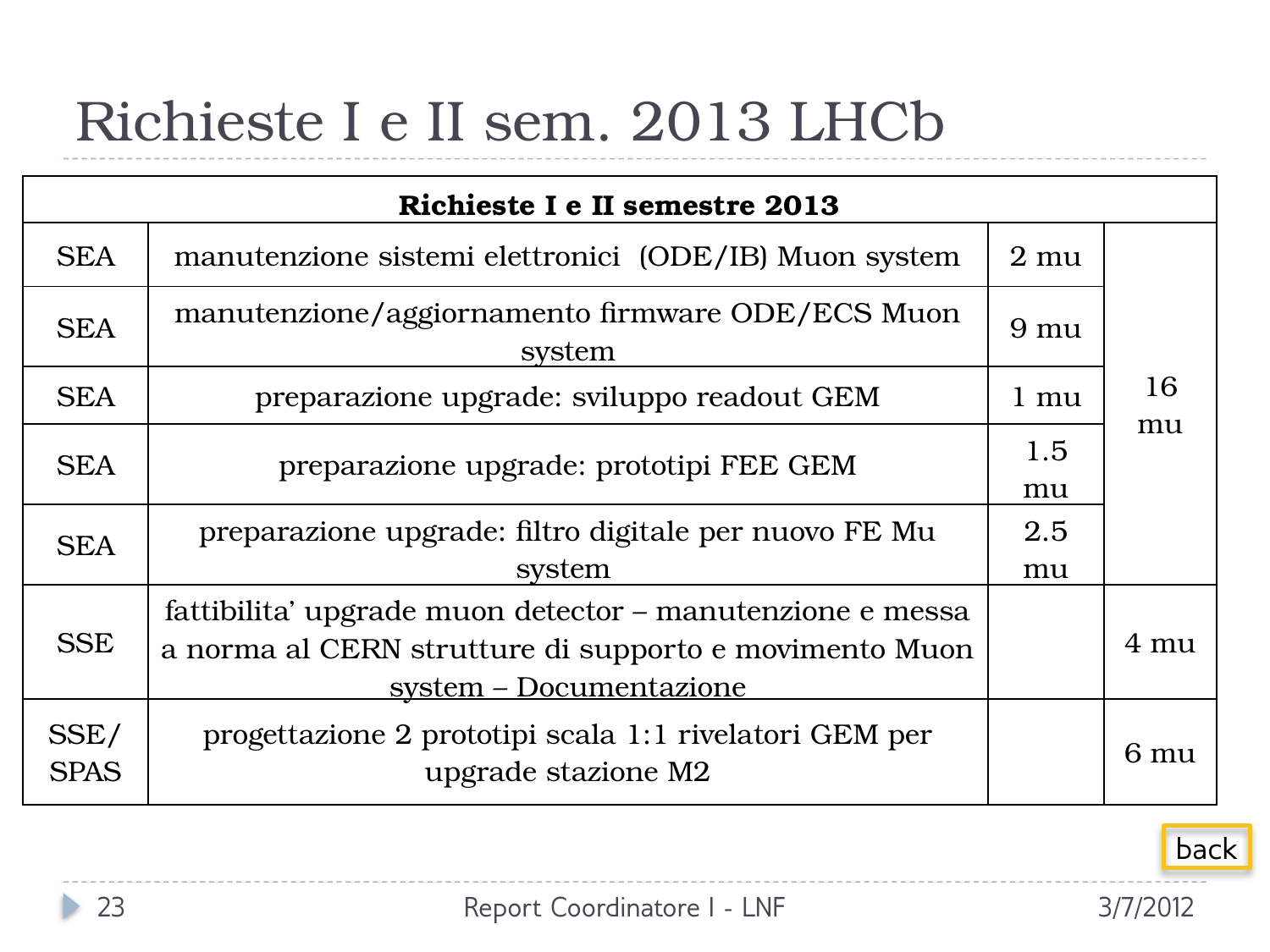

# Richieste I e II sem. 2013 LHCb
| Richieste I e II semestre 2013 |  |  |  |
| --- | --- | --- | --- |
| SEA | manutenzione sistemi elettronici  (ODE/IB) Muon system | 2 mu | 16 mu |
| SEA | manutenzione/aggiornamento firmware ODE/ECS Muon system | 9 mu |  |
| SEA | preparazione upgrade: sviluppo readout GEM | 1 mu |  |
| SEA | preparazione upgrade: prototipi FEE GEM | 1.5 mu |  |
| SEA | preparazione upgrade: filtro digitale per nuovo FE Mu system | 2.5 mu |  |
| SSE | fattibilita’ upgrade muon detector – manutenzione e messa a norma al CERN strutture di supporto e movimento Muon system – Documentazione |  | 4 mu |
| SSE/SPAS | progettazione 2 prototipi scala 1:1 rivelatori GEM per upgrade stazione M2 |  | 6 mu |
back

23
Report Coordinatore I - LNF
3/7/2012